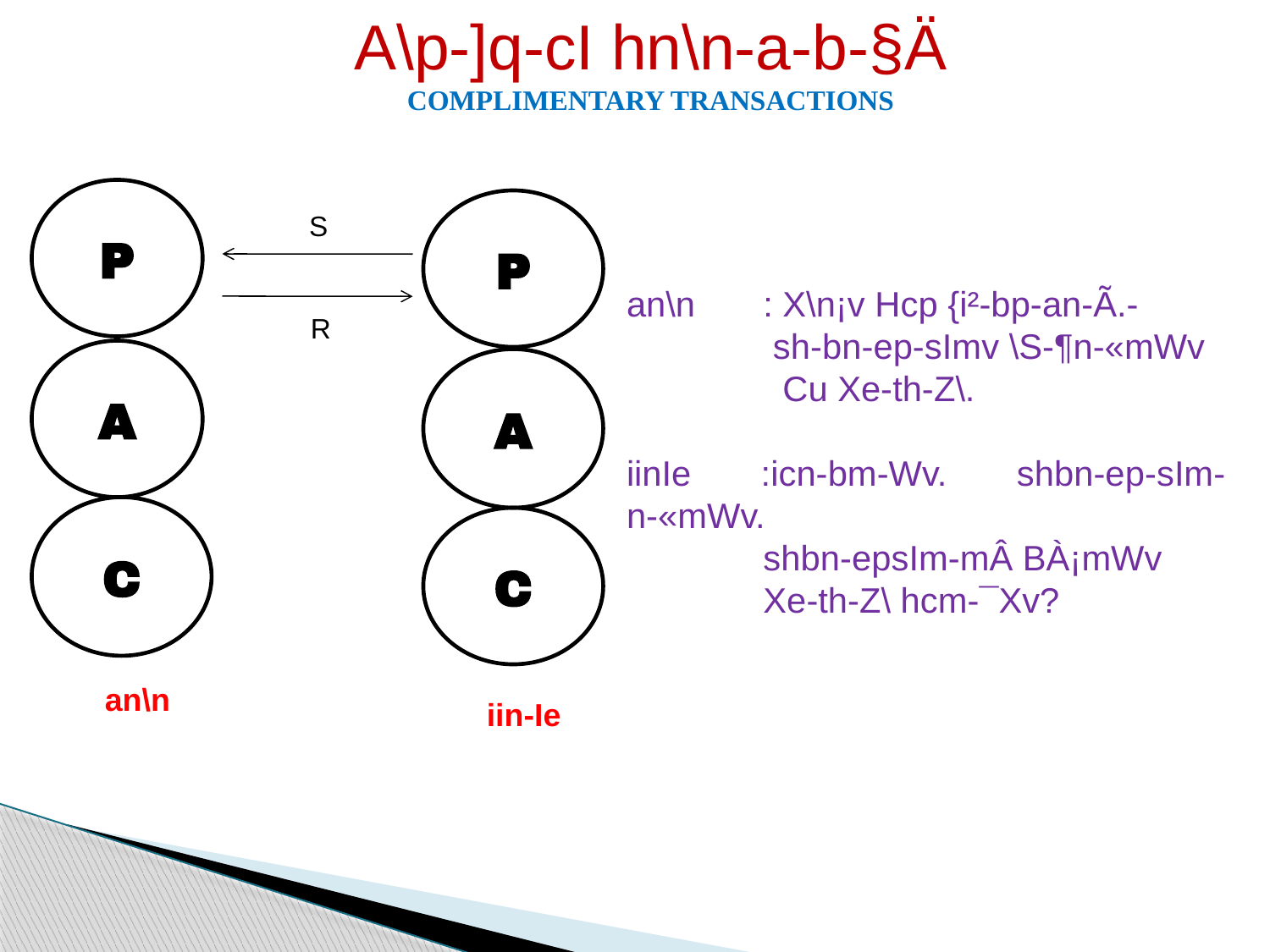

A\p-]q-cI hn\n-a-b-§Ä
Complimentary transactions
#
P
	      S
 	       R
P
an\n	 : X\n¡v Hcp {i²-bp-an-Ã.-
	  sh-bn-ep-sIm­v \S-¶n-«mWv
	   Cu Xe-th-Z\.

iinIe :icn-bm-Wv. shbn-ep-sIm-­n-«mWv.
	 shbn-epsIm-­mÂ BÀ¡mWv
	 Xe-th-Z\ hcm-¯Xv?
A
A
C
C
an\n
iin-Ie